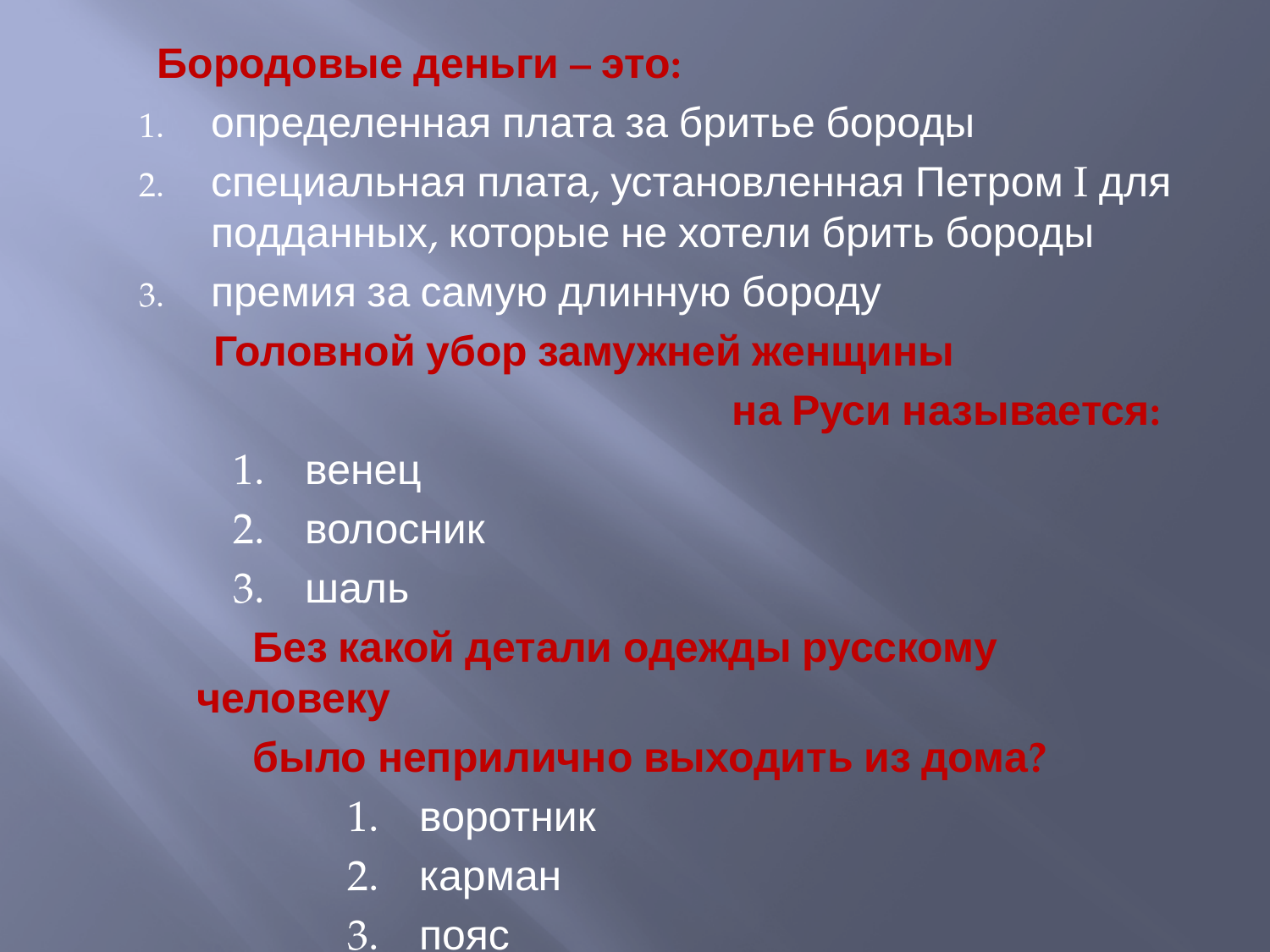

Бородовые деньги – это:
определенная плата за бритье бороды
специальная плата, установленная Петром I для подданных, которые не хотели брить бороды
премия за самую длинную бороду
       Головной убор замужней женщины
                                                        на Руси называется:
венец
волосник
шаль
         Без какой детали одежды русскому человеку
         было неприлично выходить из дома?
воротник
карман
пояс
#